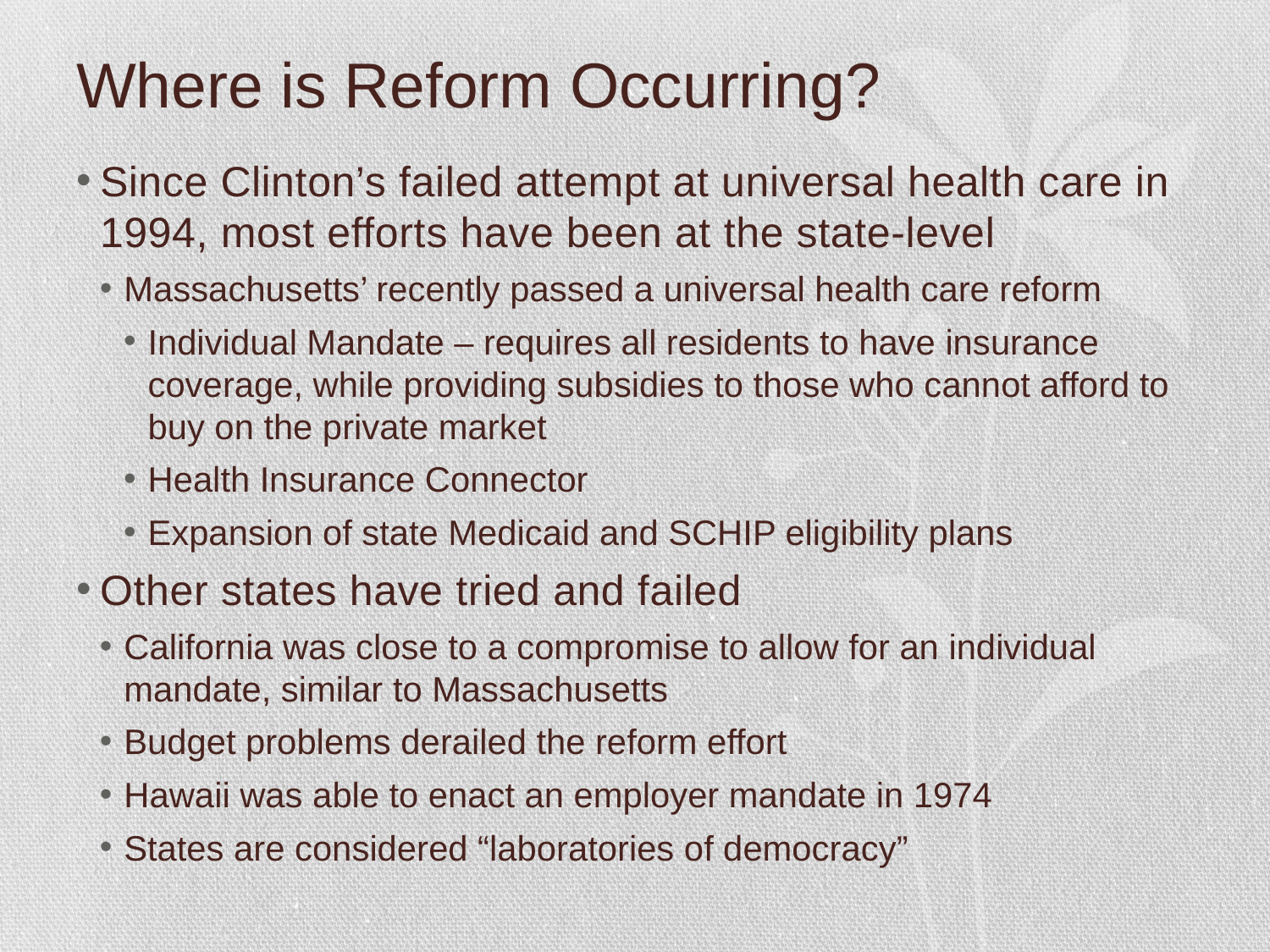

# Where is Reform Occurring?
Since Clinton’s failed attempt at universal health care in 1994, most efforts have been at the state-level
Massachusetts’ recently passed a universal health care reform
Individual Mandate – requires all residents to have insurance coverage, while providing subsidies to those who cannot afford to buy on the private market
Health Insurance Connector
Expansion of state Medicaid and SCHIP eligibility plans
Other states have tried and failed
California was close to a compromise to allow for an individual mandate, similar to Massachusetts
Budget problems derailed the reform effort
Hawaii was able to enact an employer mandate in 1974
States are considered “laboratories of democracy”